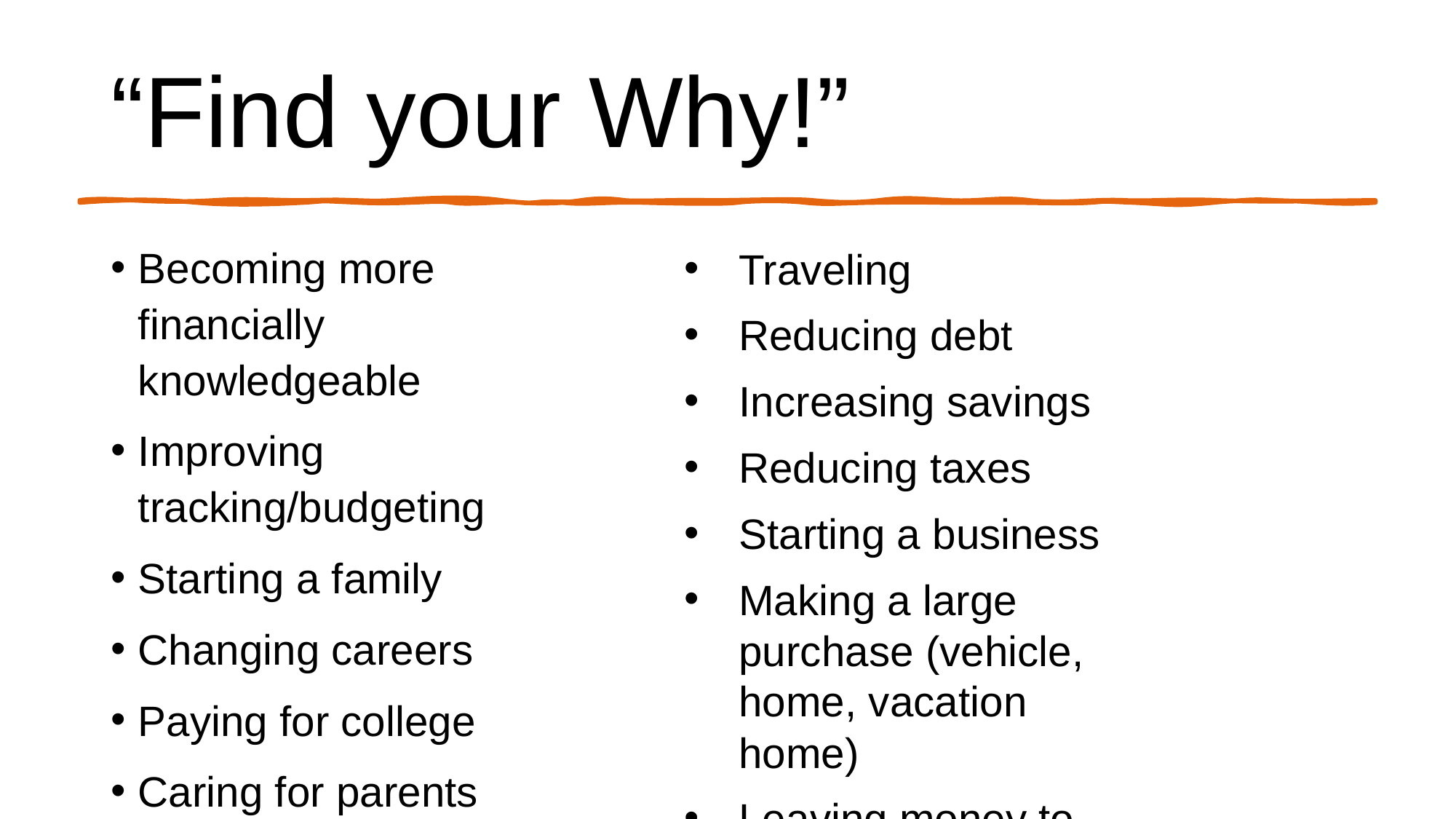

# “Find your Why!”

Becoming more financially knowledgeable
Improving tracking/budgeting
Starting a family
Changing careers
Paying for college
Caring for parents
Retiring
Traveling
Reducing debt
Increasing savings
Reducing taxes
Starting a business
Making a large purchase (vehicle, home, vacation home)
Leaving money to charity or children